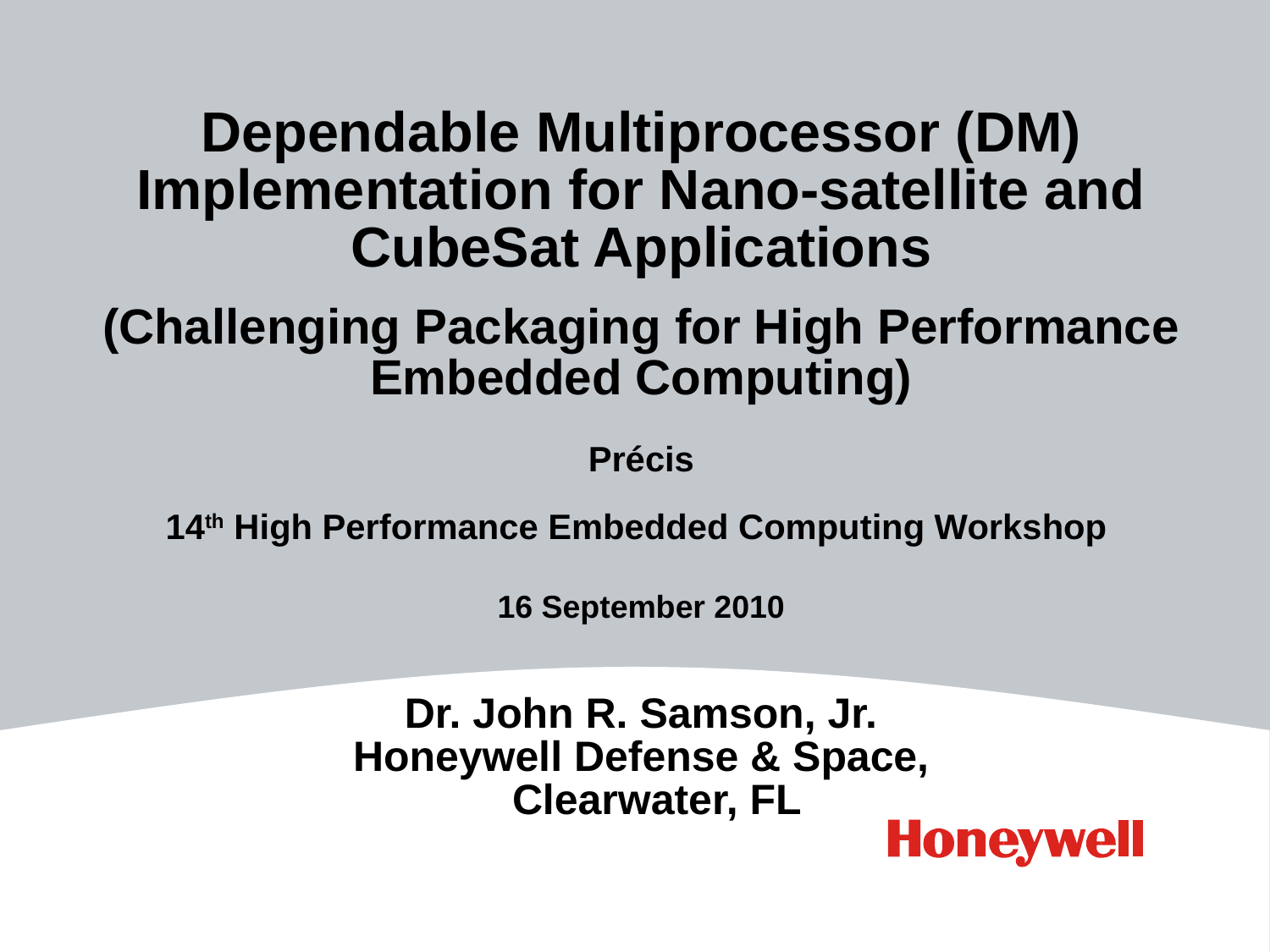

Dependable Multiprocessor (DM) Implementation for Nano-satellite and CubeSat Applications
(Challenging Packaging for High Performance Embedded Computing)
Précis

14th High Performance Embedded Computing Workshop

16 September 2010
Dr. John R. Samson, Jr.
Honeywell Defense & Space, Clearwater, FL